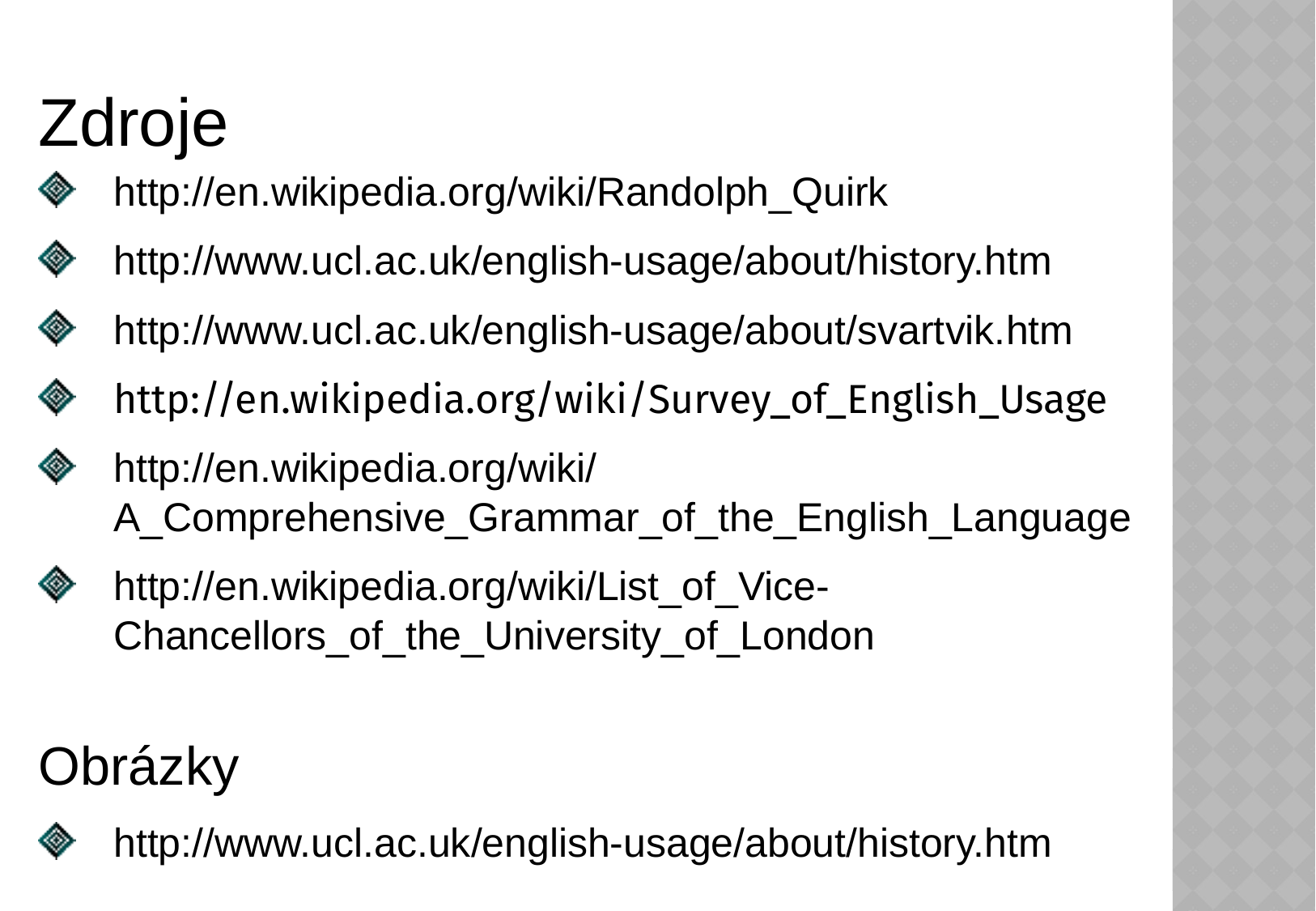

Zdroje
http://en.wikipedia.org/wiki/Randolph_Quirk
http://www.ucl.ac.uk/english-usage/about/history.htm
http://www.ucl.ac.uk/english-usage/about/svartvik.htm
http://en.wikipedia.org/wiki/Survey_of_English_Usage
http://en.wikipedia.org/wiki/A_Comprehensive_Grammar_of_the_English_Language
http://en.wikipedia.org/wiki/List_of_Vice-Chancellors_of_the_University_of_London

Obrázky
http://www.ucl.ac.uk/english-usage/about/history.htm